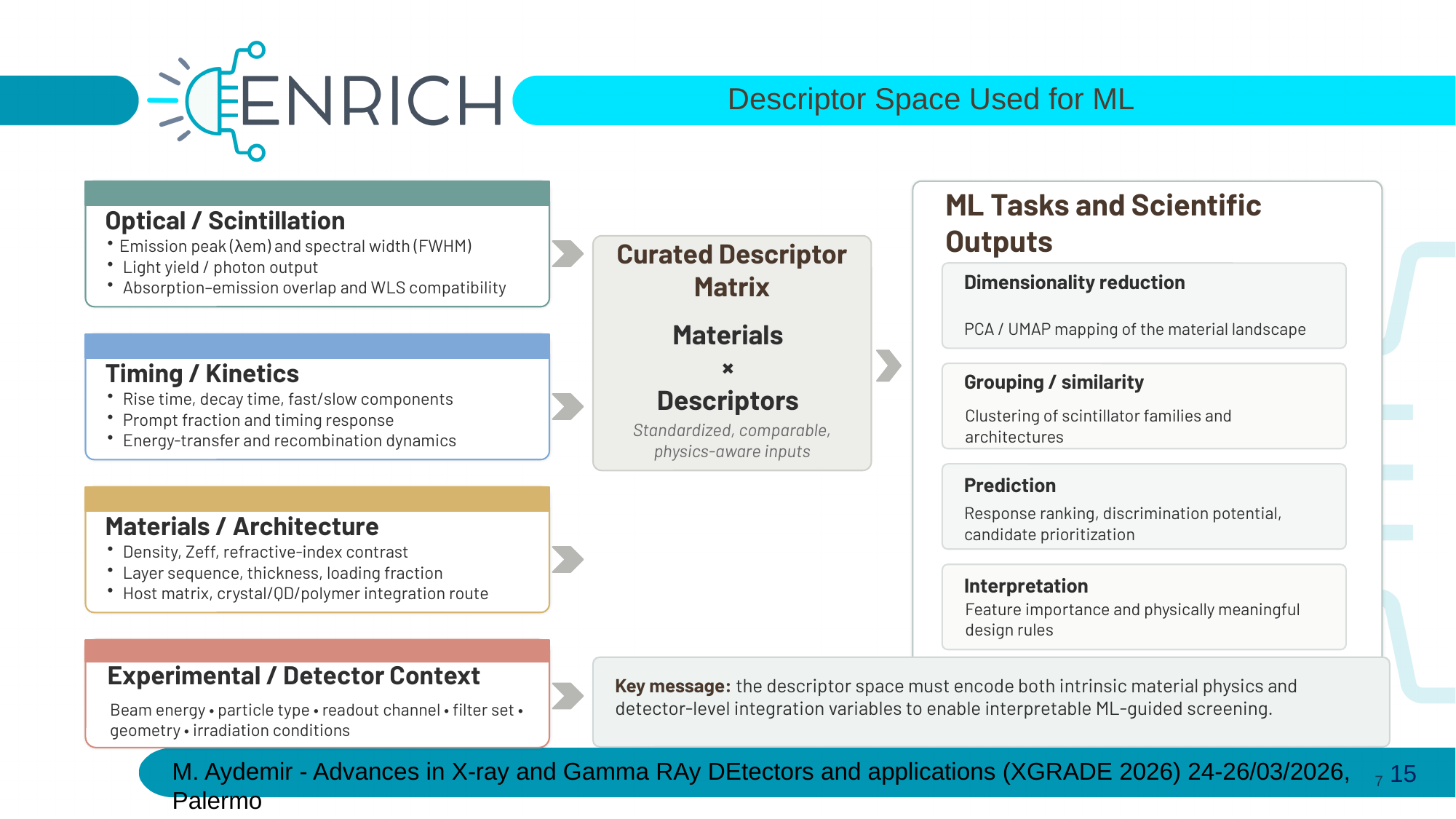

Descriptor Space Used for ML

ML Tasks and Scientific Outputs
Optical / Scintillation
Emission peak (λem) and spectral width (FWHM)
 Light yield / photon output
 Absorption–emission overlap and WLS compatibility

Curated Descriptor Matrix

Dimensionality reduction
PCA / UMAP mapping of the material landscape
Materials
×
Descriptors

Timing / Kinetics

Grouping / similarity
 Rise time, decay time, fast/slow components
 Prompt fraction and timing response
 Energy-transfer and recombination dynamics

Clustering of scintillator families and architectures
Standardized, comparable, physics-aware inputs

Prediction

Response ranking, discrimination potential, candidate prioritization
Materials / Architecture
 Density, Zeff, refractive-index contrast
 Layer sequence, thickness, loading fraction
 Host matrix, crystal/QD/polymer integration route

Interpretation
Feature importance and physically meaningful design rules

Experimental / Detector Context
Key message: the descriptor space must encode both intrinsic material physics and detector-level integration variables to enable interpretable ML-guided screening.

Beam energy • particle type • readout channel • filter set • geometry • irradiation conditions
M. Aydemir - Advances in X-ray and Gamma RAy DEtectors and applications (XGRADE 2026) 24-26/03/2026, Palermo
15
7